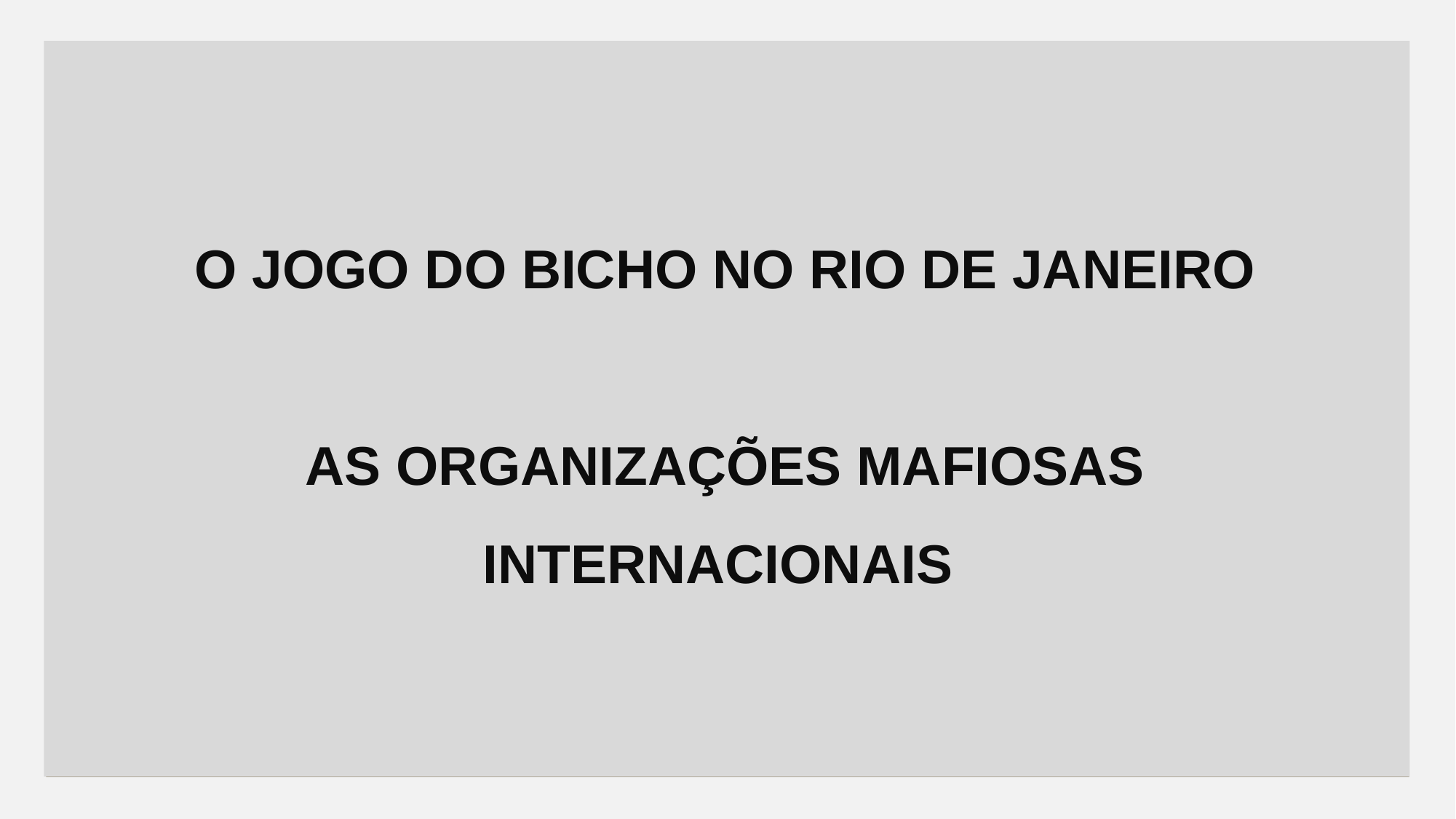

O JOGO DO BICHO NO RIO DE JANEIRO​
AS ORGANIZAÇÕES MAFIOSAS INTERNACIONAIS